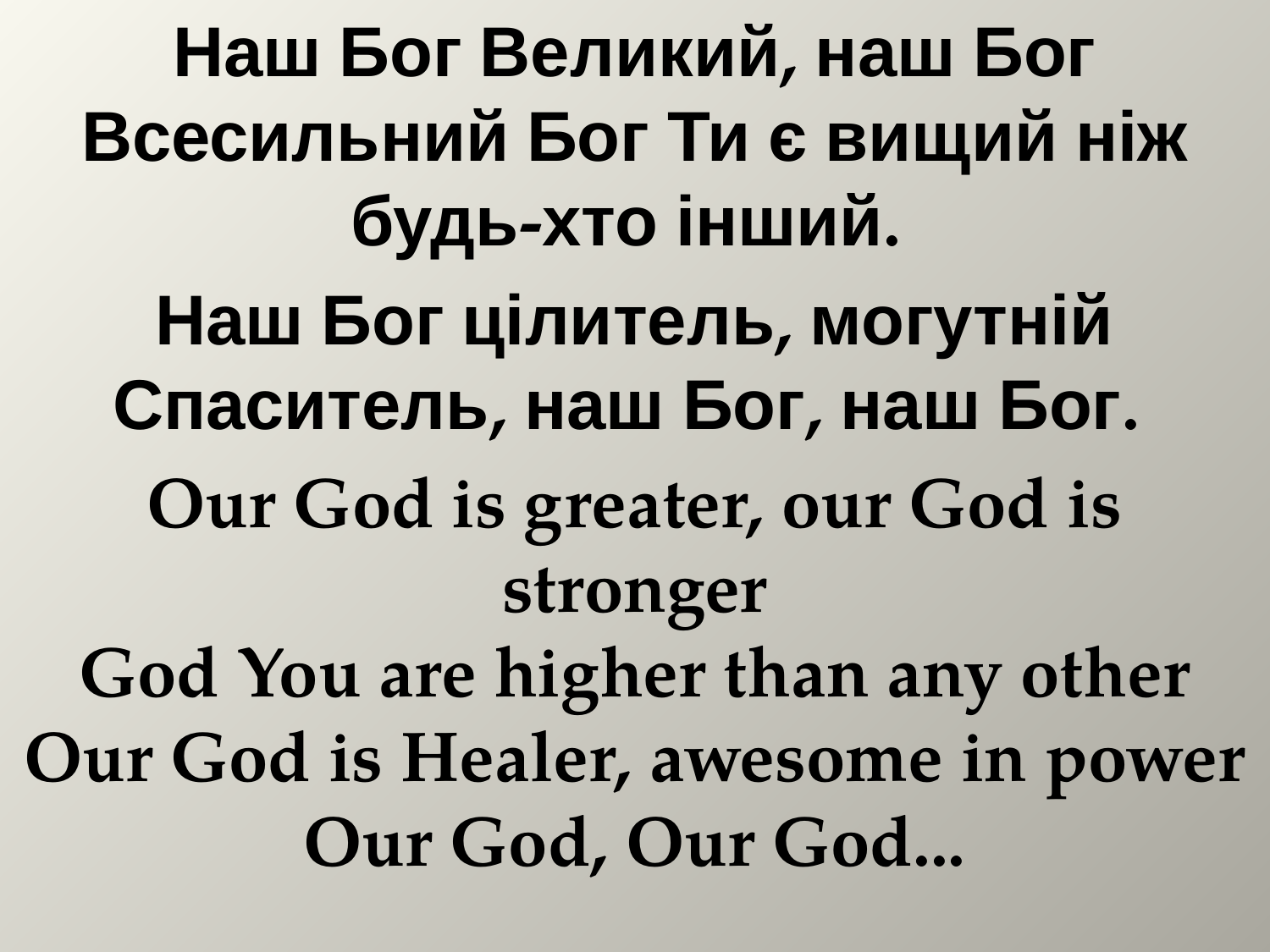

Наш Бог Великий, наш Бог Всесильний Бог Ти є вищий ніж будь-хто інший.
Наш Бог цілитель, могутній Спаситель, наш Бог, наш Бог.
Our God is greater, our God is stronger
God You are higher than any other
Our God is Healer, awesome in power
Our God, Our God...